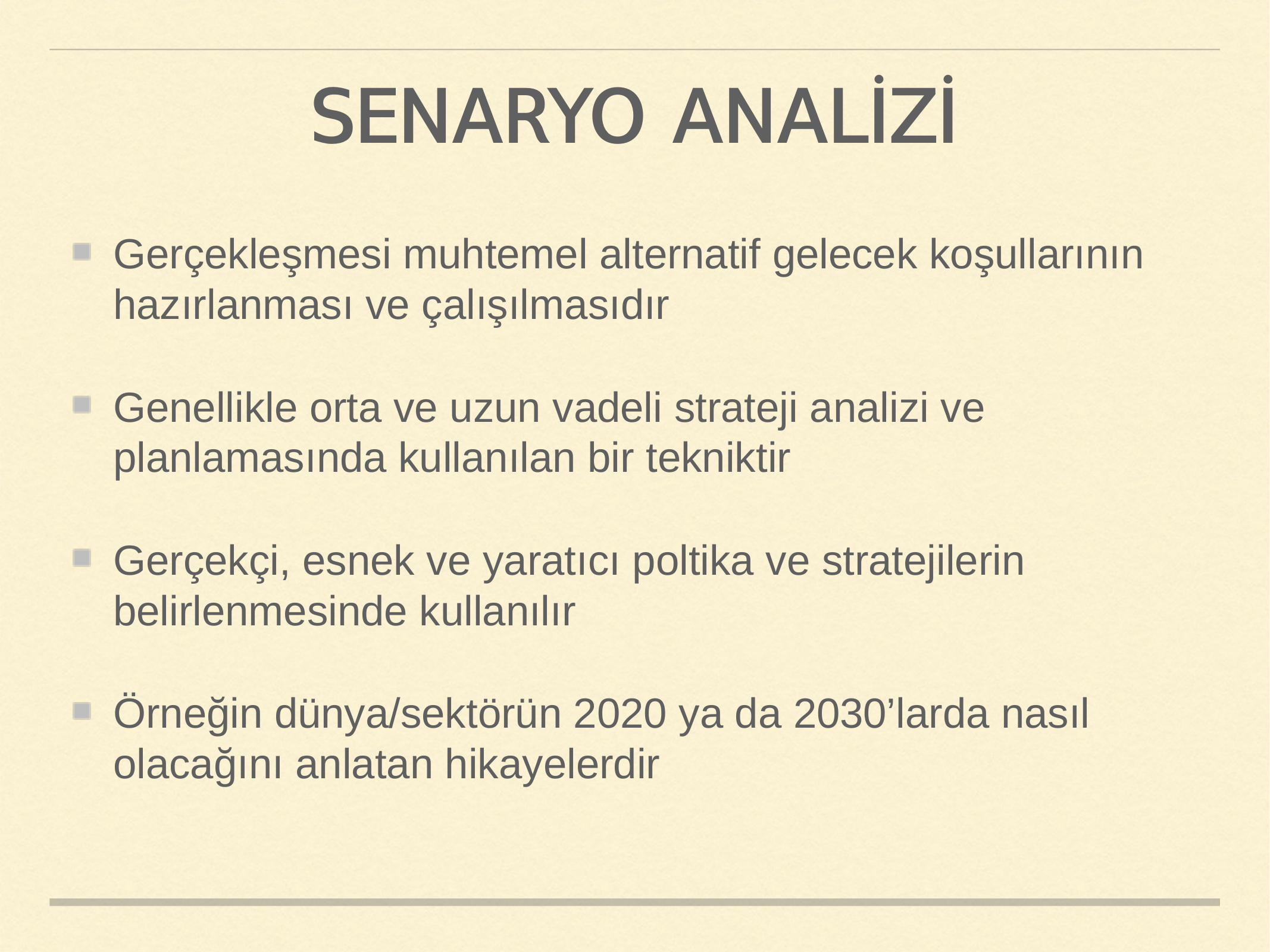

# SENARYO ANALİZİ
Gerçekleşmesi muhtemel alternatif gelecek koşullarının hazırlanması ve çalışılmasıdır
Genellikle orta ve uzun vadeli strateji analizi ve planlamasında kullanılan bir tekniktir
Gerçekçi, esnek ve yaratıcı poltika ve stratejilerin belirlenmesinde kullanılır
Örneğin dünya/sektörün 2020 ya da 2030’larda nasıl olacağını anlatan hikayelerdir